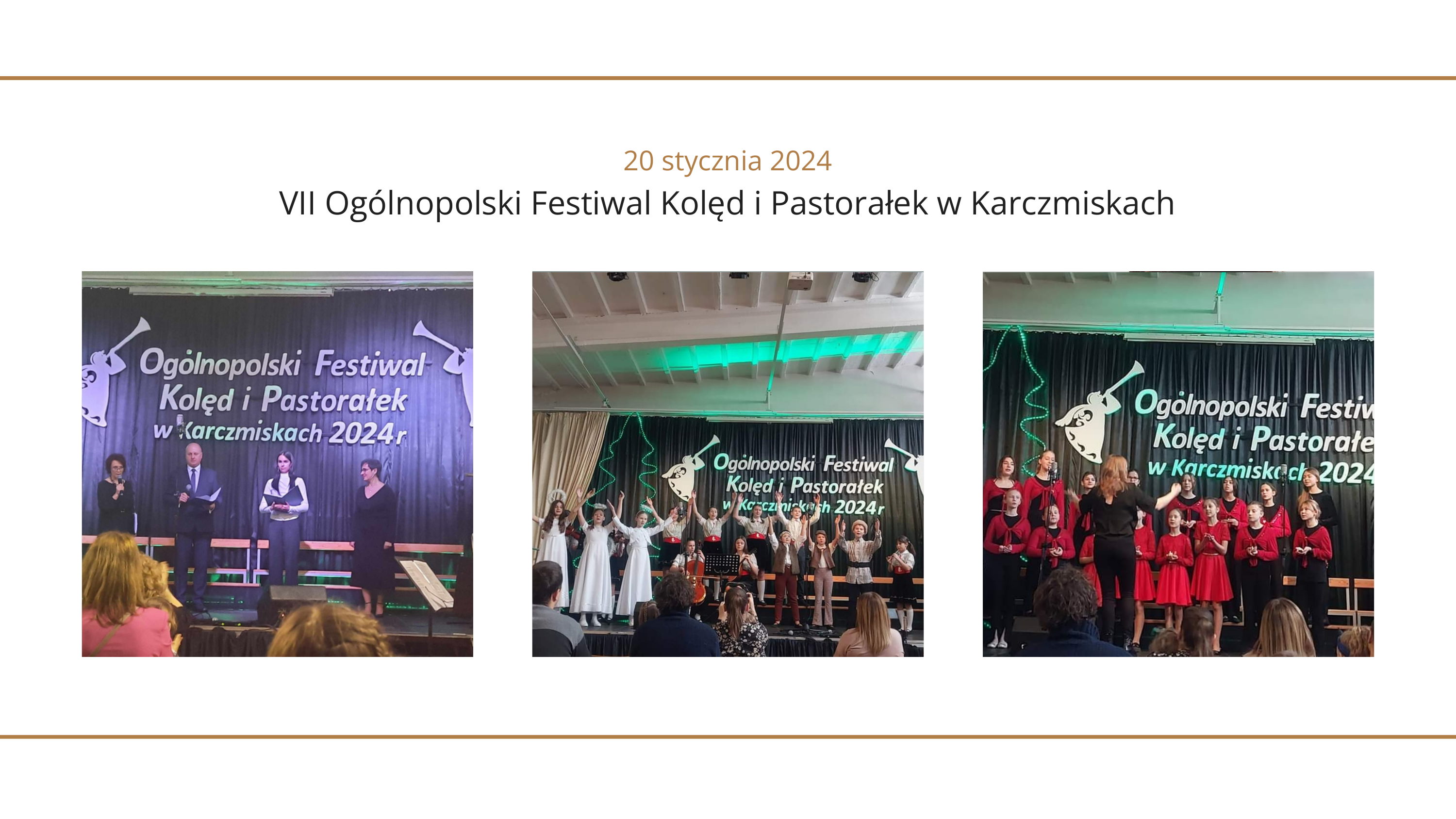

20 stycznia 2024
VII Ogólnopolski Festiwal Kolęd i Pastorałek w Karczmiskach